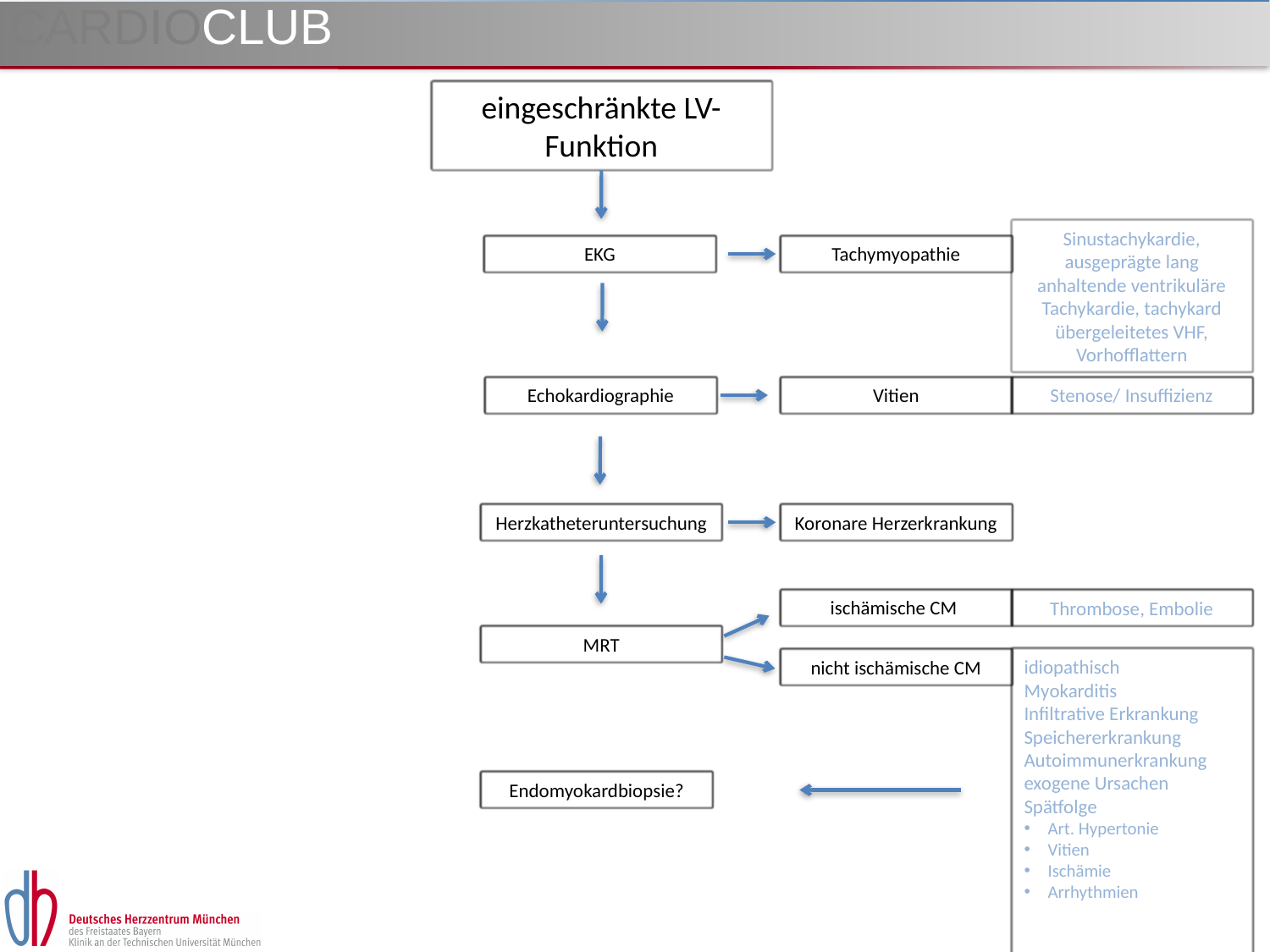

eingeschränkte LV- Funktion
Sinustachykardie, ausgeprägte lang anhaltende ventrikuläre Tachykardie, tachykard übergeleitetes VHF, Vorhofflattern
EKG
Tachymyopathie
Echokardiographie
Vitien
Stenose/ Insuffizienz
Herzkatheteruntersuchung
Koronare Herzerkrankung
ischämische CM
Thrombose, Embolie
MRT
idiopathisch
Myokarditis
Infiltrative Erkrankung
Speichererkrankung
Autoimmunerkrankung
exogene Ursachen
Spätfolge
Art. Hypertonie
Vitien
Ischämie
Arrhythmien

nicht ischämische CM
Endomyokardbiopsie?